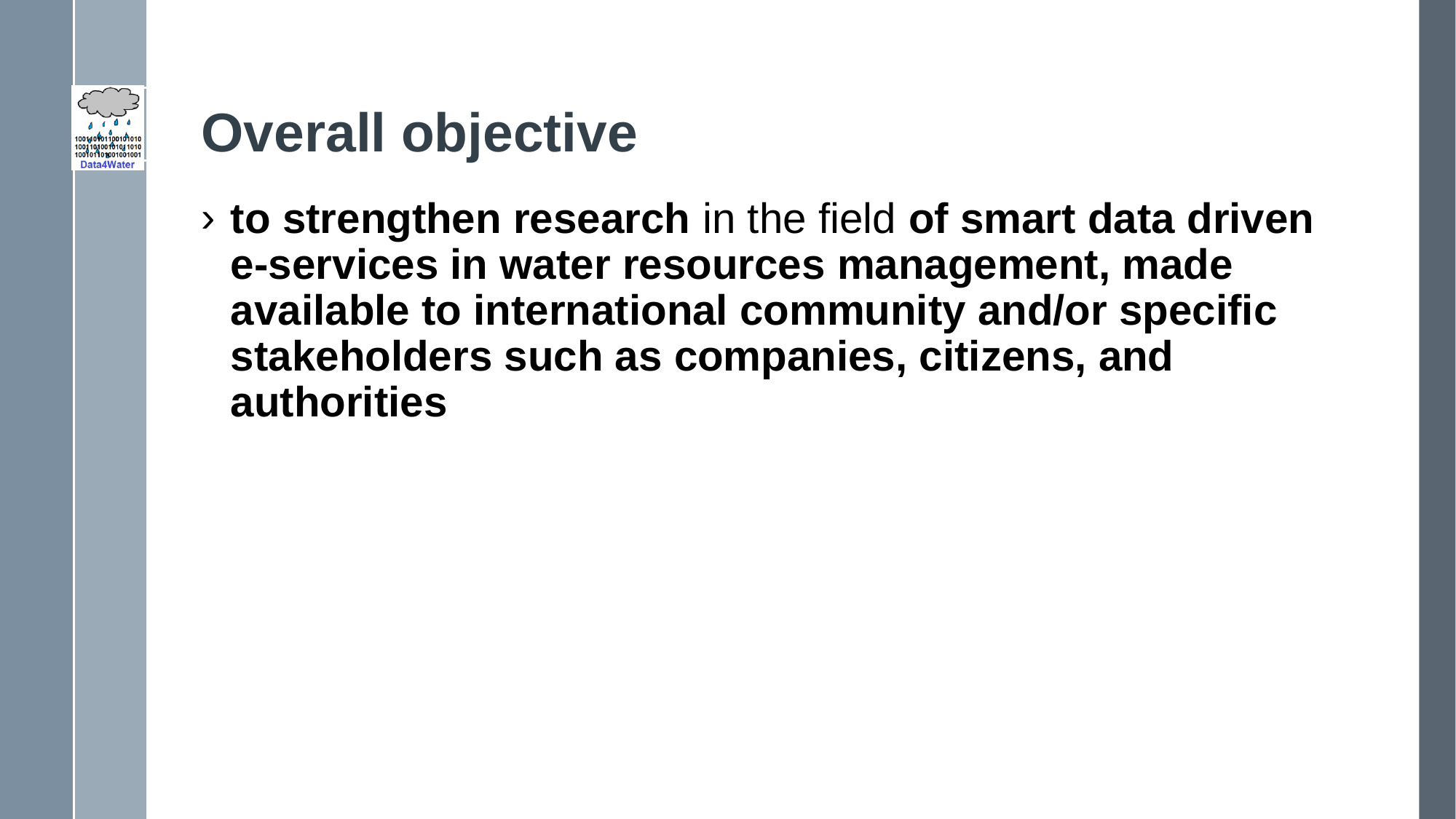

# Overall objective
to strengthen research in the field of smart data driven e-services in water resources management, made available to international community and/or specific stakeholders such as companies, citizens, and authorities